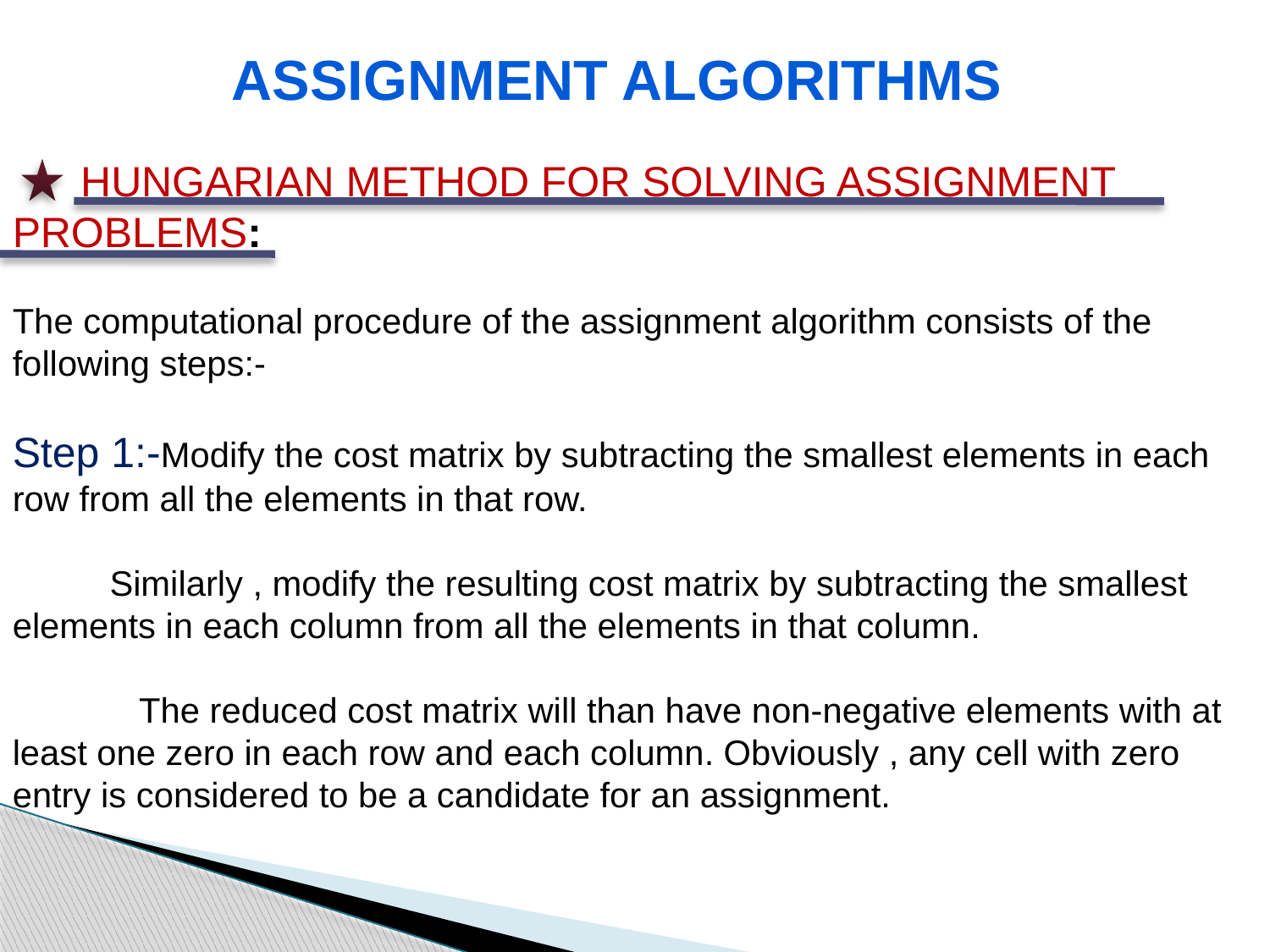

ASSIGNMENT ALGORITHMS

       HUNGARIAN METHOD FOR SOLVING ASSIGNMENT PROBLEMS:

The computational procedure of the assignment algorithm consists of the following steps:-

Step 1:-Modify the cost matrix by subtracting the smallest elements in each row from all the elements in that row.

          Similarly , modify the resulting cost matrix by subtracting the smallest   elements in each column from all the elements in that column.

             The reduced cost matrix will than have non-negative elements with at least one zero in each row and each column. Obviously , any cell with zero entry is considered to be a candidate for an assignment.